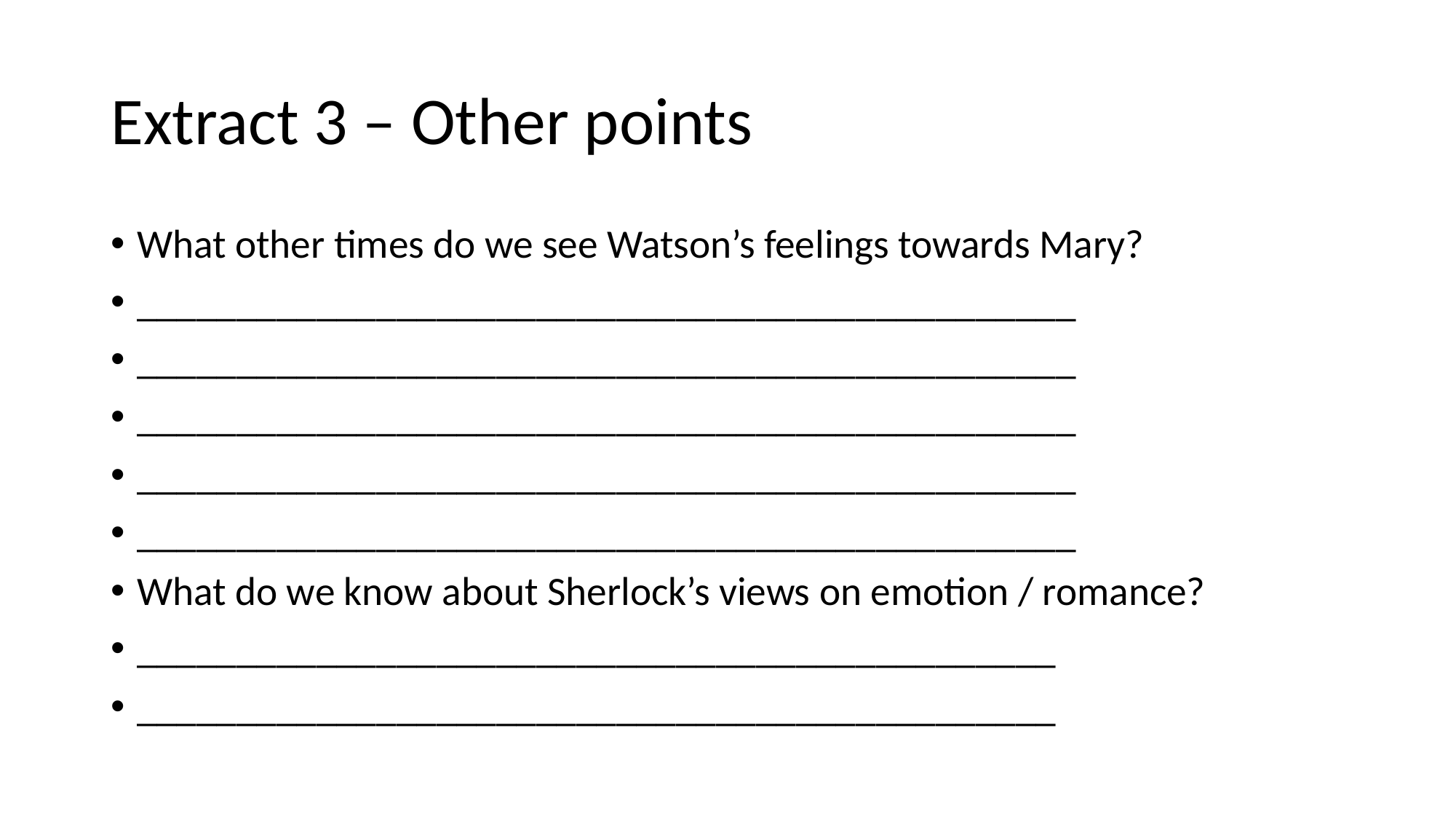

# Extract 3 – Other points
What other times do we see Watson’s feelings towards Mary?
_______________________________________________
_______________________________________________
_______________________________________________
_______________________________________________
_______________________________________________
What do we know about Sherlock’s views on emotion / romance?
______________________________________________
______________________________________________